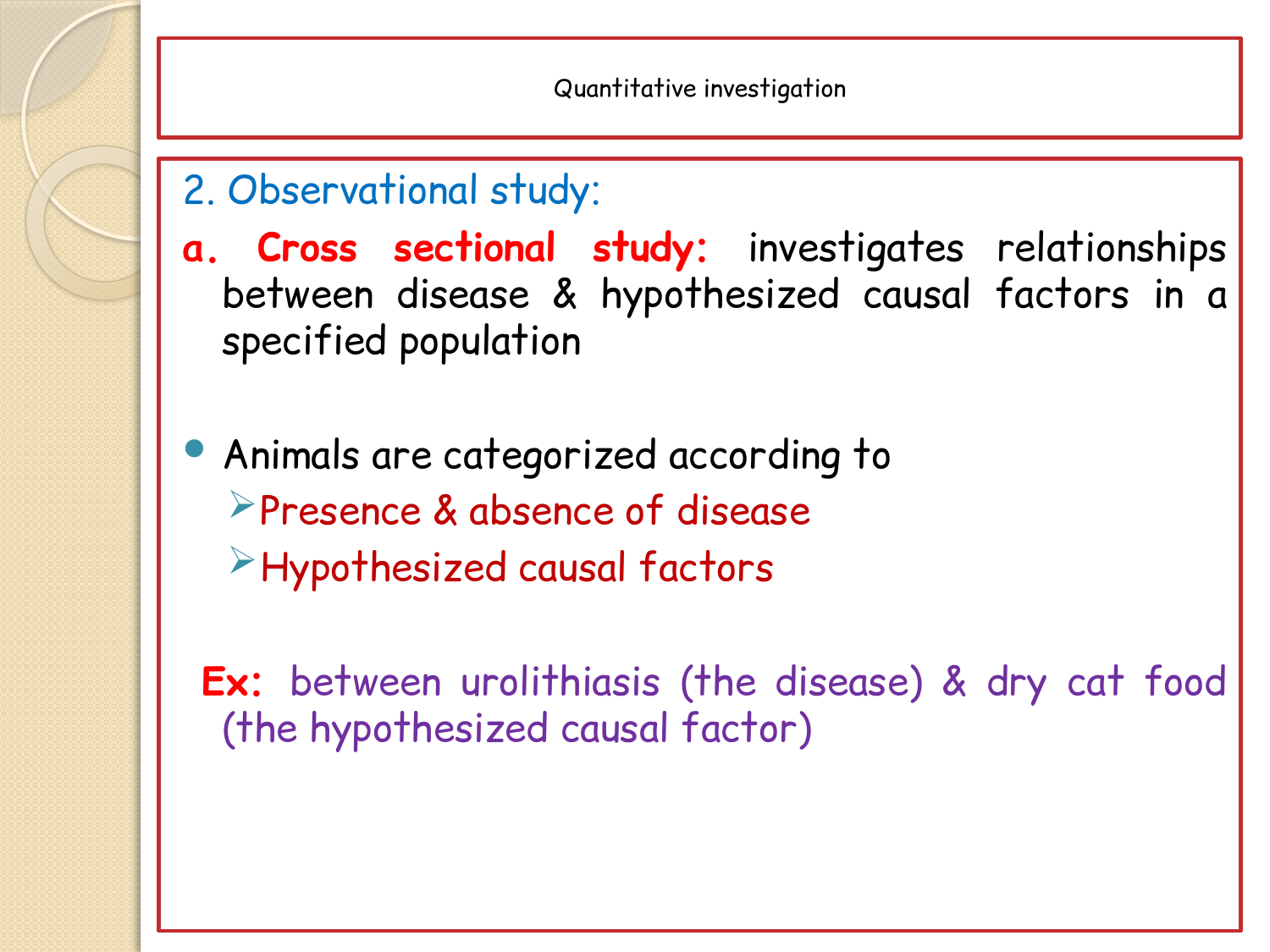

# Quantitative investigation
2. Observational study:
a. Cross sectional study: investigates relationships between disease & hypothesized causal factors in a specified population

Animals are categorized according to
Presence & absence of disease
Hypothesized causal factors

 Ex: between urolithiasis (the disease) & dry cat food (the hypothesized causal factor)